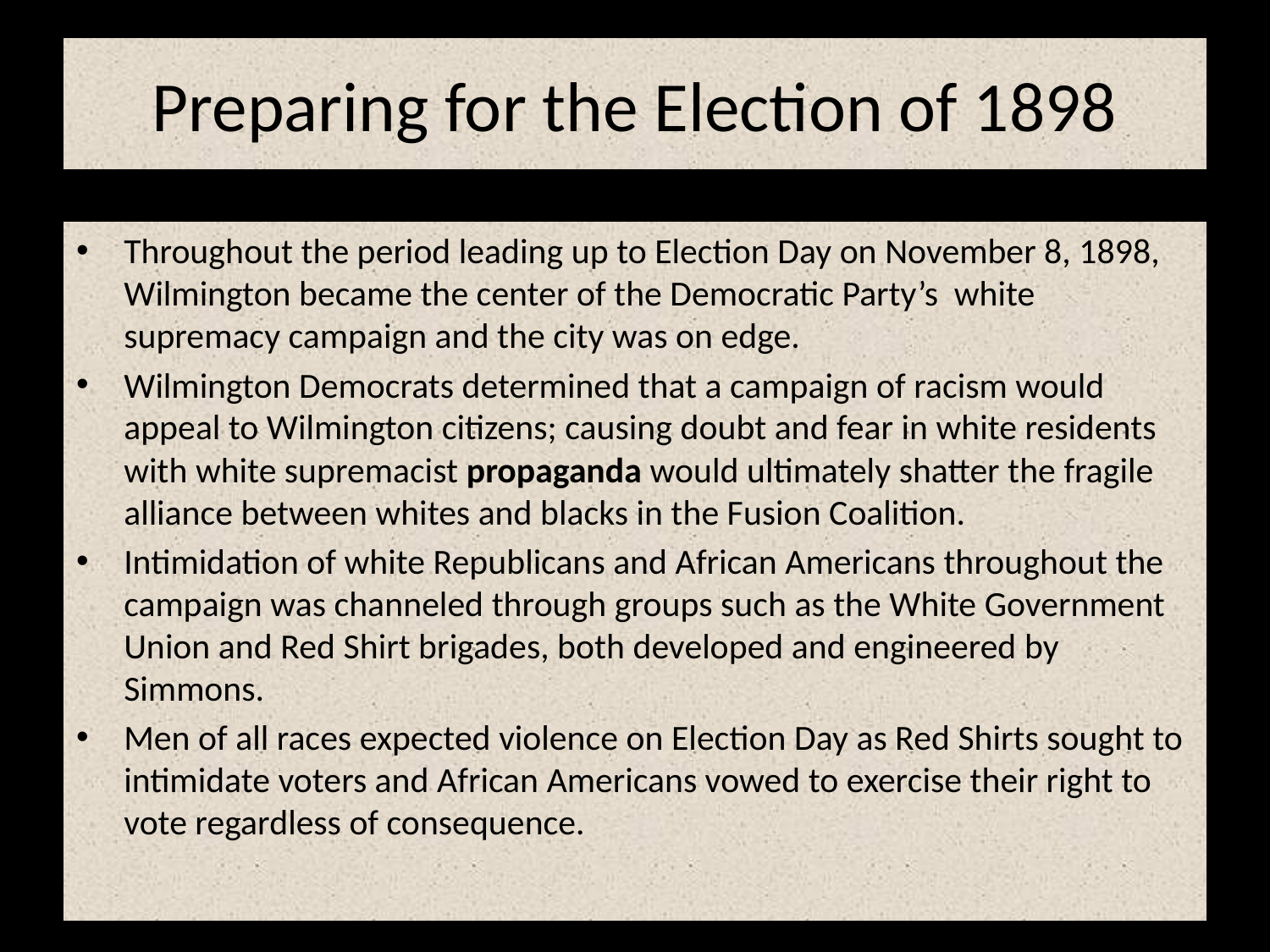

# Preparing for the Election of 1898
Throughout the period leading up to Election Day on November 8, 1898, Wilmington became the center of the Democratic Party’s  white supremacy campaign and the city was on edge.
Wilmington Democrats determined that a campaign of racism would appeal to Wilmington citizens; causing doubt and fear in white residents with white supremacist propaganda would ultimately shatter the fragile alliance between whites and blacks in the Fusion Coalition.
Intimidation of white Republicans and African Americans throughout the campaign was channeled through groups such as the White Government Union and Red Shirt brigades, both developed and engineered by Simmons.
Men of all races expected violence on Election Day as Red Shirts sought to intimidate voters and African Americans vowed to exercise their right to vote regardless of consequence.